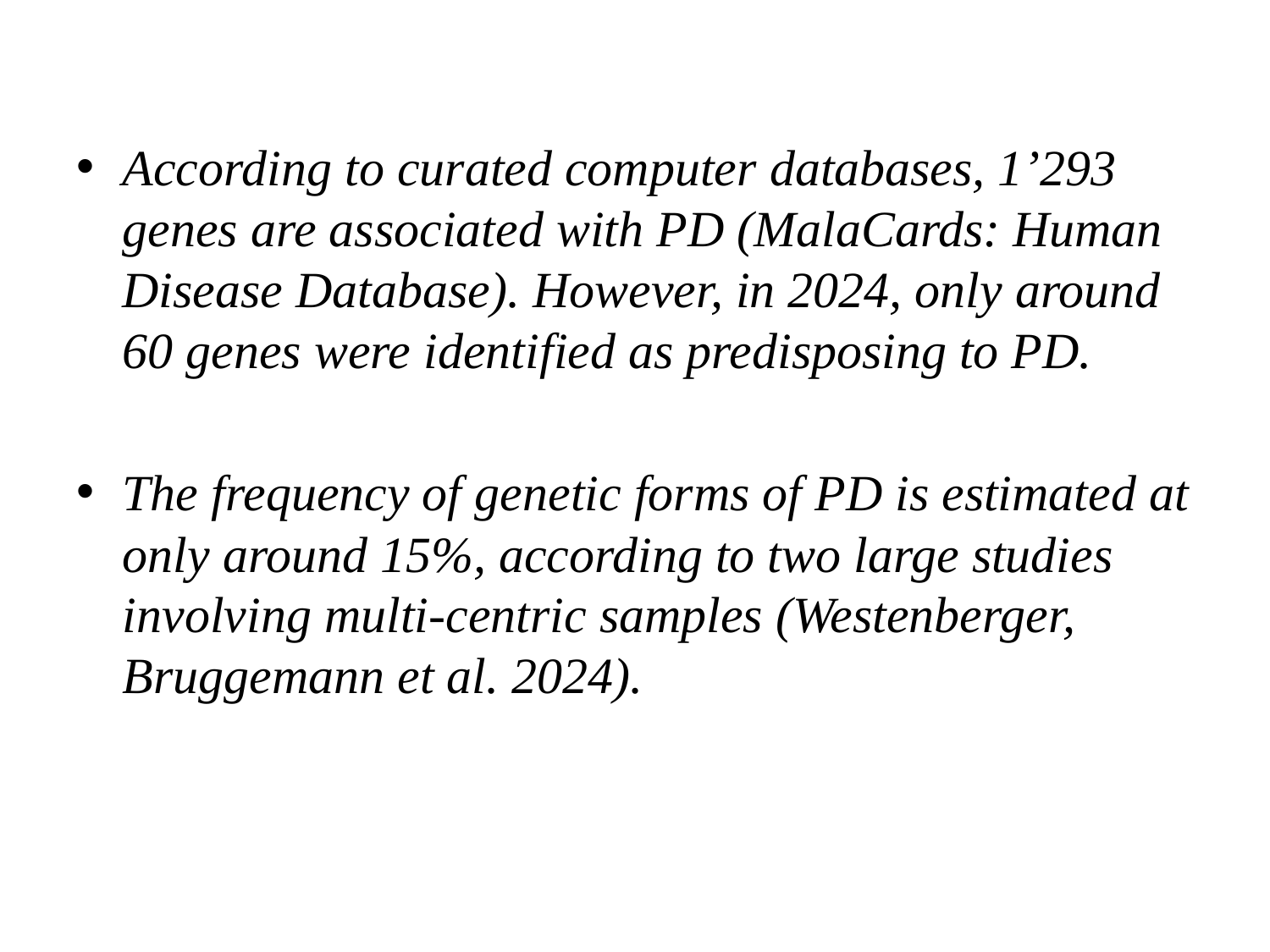

According to curated computer databases, 1’293 genes are associated with PD (MalaCards: Human Disease Database). However, in 2024, only around 60 genes were identified as predisposing to PD.

The frequency of genetic forms of PD is estimated at only around 15%, according to two large studies involving multi-centric samples (Westenberger, Bruggemann et al. 2024).